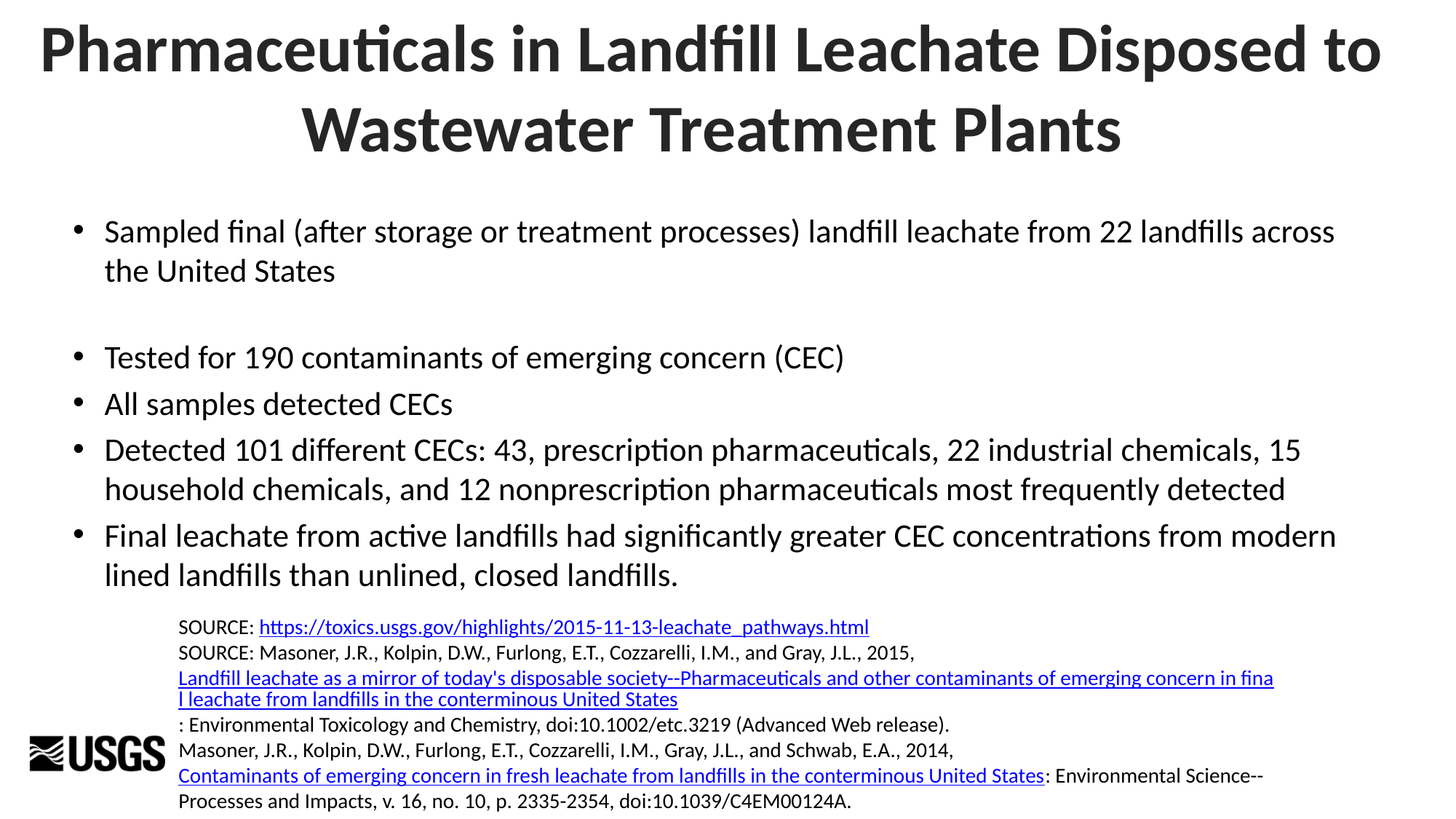

Pharmaceuticals in Landfill Leachate Disposed to Wastewater Treatment Plants
Sampled final (after storage or treatment processes) landfill leachate from 22 landfills across the United States

Tested for 190 contaminants of emerging concern (CEC)
All samples detected CECs
Detected 101 different CECs: 43, prescription pharmaceuticals, 22 industrial chemicals, 15 household chemicals, and 12 nonprescription pharmaceuticals most frequently detected
Final leachate from active landfills had significantly greater CEC concentrations from modern lined landfills than unlined, closed landfills.

SOURCE: https://toxics.usgs.gov/highlights/2015-11-13-leachate_pathways.html
SOURCE: Masoner, J.R., Kolpin, D.W., Furlong, E.T., Cozzarelli, I.M., and Gray, J.L., 2015, Landfill leachate as a mirror of today's disposable society--Pharmaceuticals and other contaminants of emerging concern in final leachate from landfills in the conterminous United States: Environmental Toxicology and Chemistry, doi:10.1002/etc.3219 (Advanced Web release).
Masoner, J.R., Kolpin, D.W., Furlong, E.T., Cozzarelli, I.M., Gray, J.L., and Schwab, E.A., 2014, Contaminants of emerging concern in fresh leachate from landfills in the conterminous United States: Environmental Science--Processes and Impacts, v. 16, no. 10, p. 2335-2354, doi:10.1039/C4EM00124A.